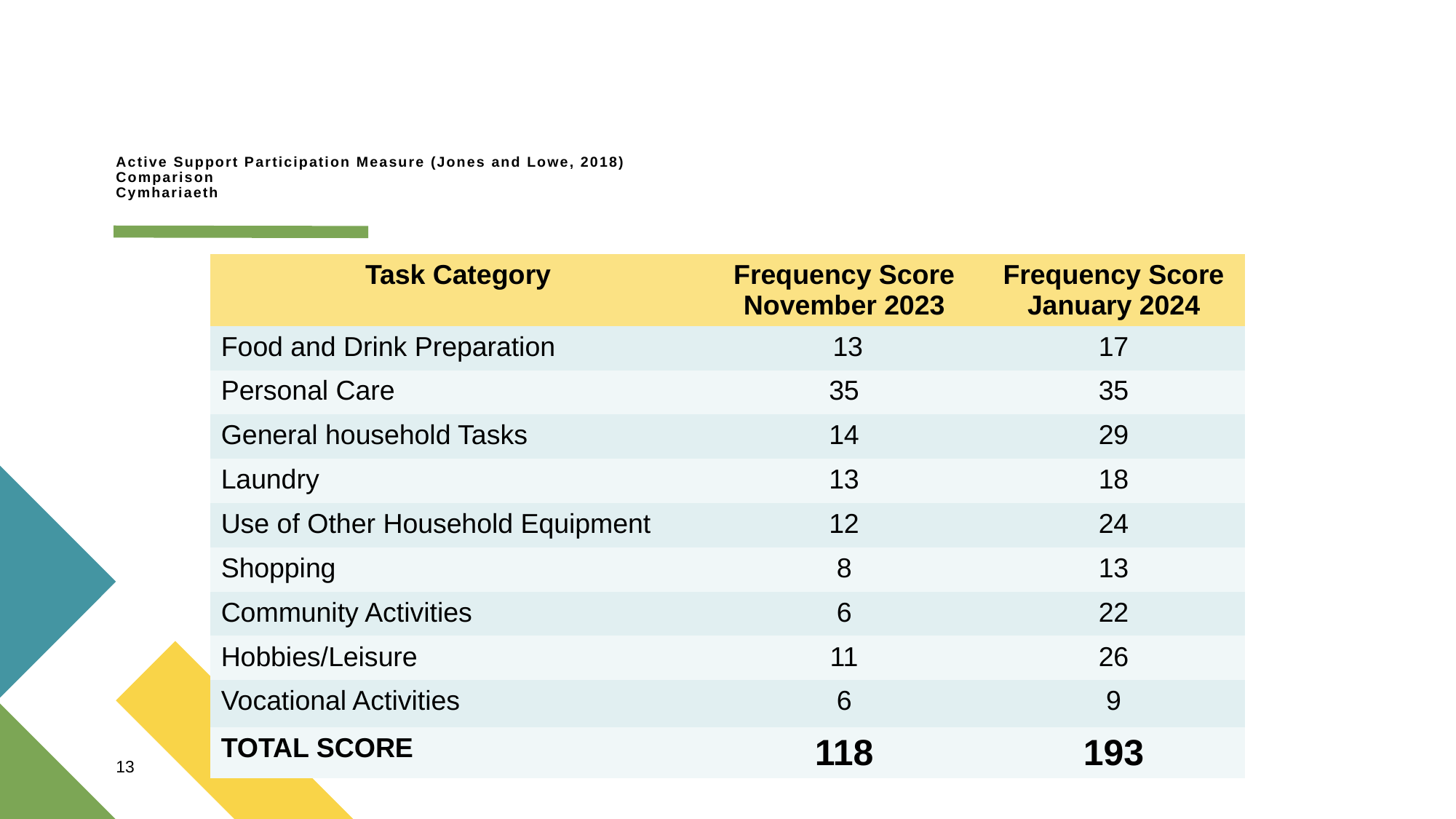

# Active Support Participation Measure (Jones and Lowe, 2018) Comparison Cymhariaeth
| Task Category | Frequency Score November 2023 | Frequency Score January 2024 |
| --- | --- | --- |
| Food and Drink Preparation | 13 | 17 |
| Personal Care | 35 | 35 |
| General household Tasks | 14 | 29 |
| Laundry | 13 | 18 |
| Use of Other Household Equipment | 12 | 24 |
| Shopping | 8 | 13 |
| Community Activities | 6 | 22 |
| Hobbies/Leisure | 11 | 26 |
| Vocational Activities | 6 | 9 |
| TOTAL SCORE | 118 | 193 |
13